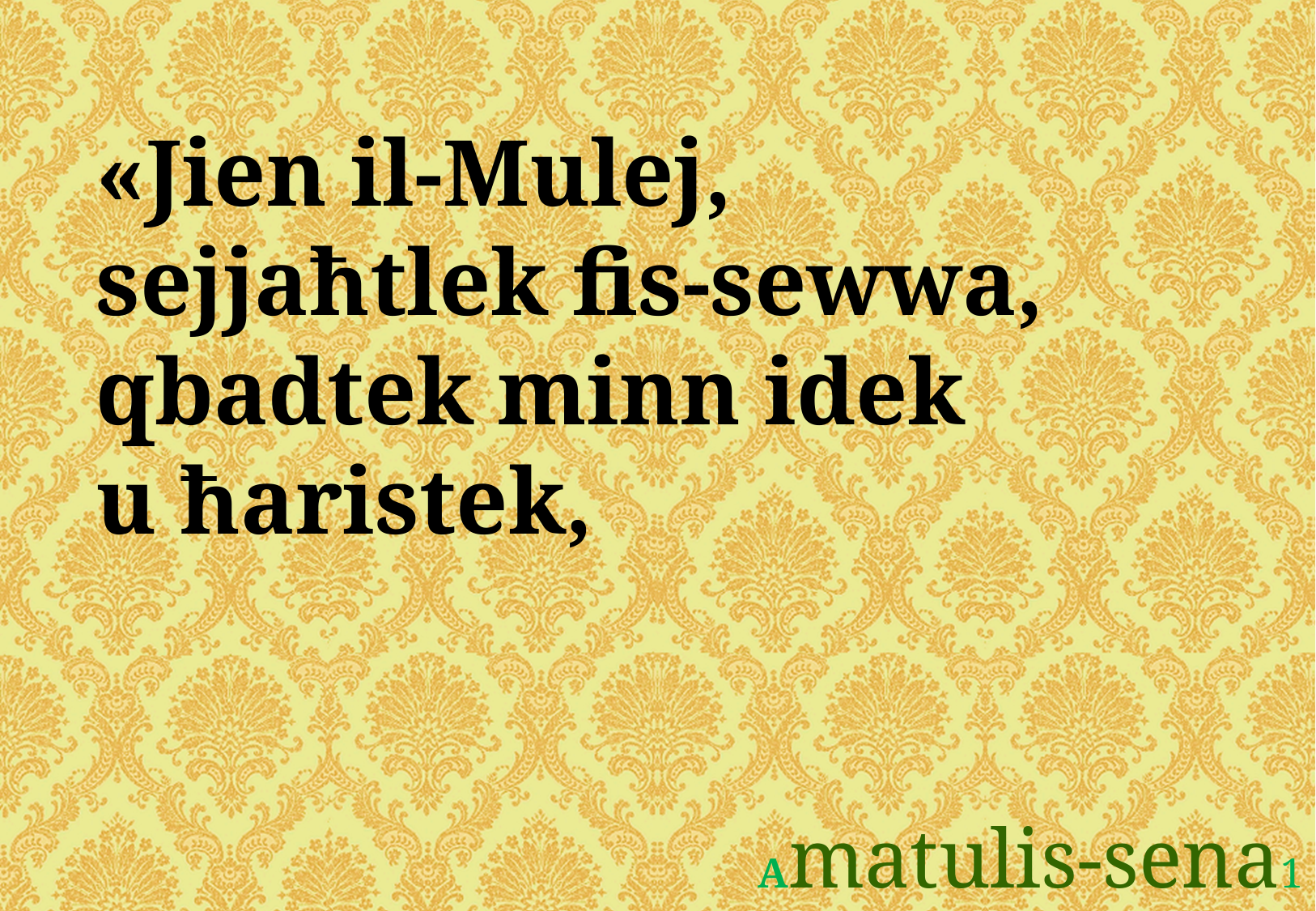

«Jien il-Mulej,
sejjaħtlek fis-sewwa,
qbadtek minn idek
u ħaristek,
Amatulis-sena1